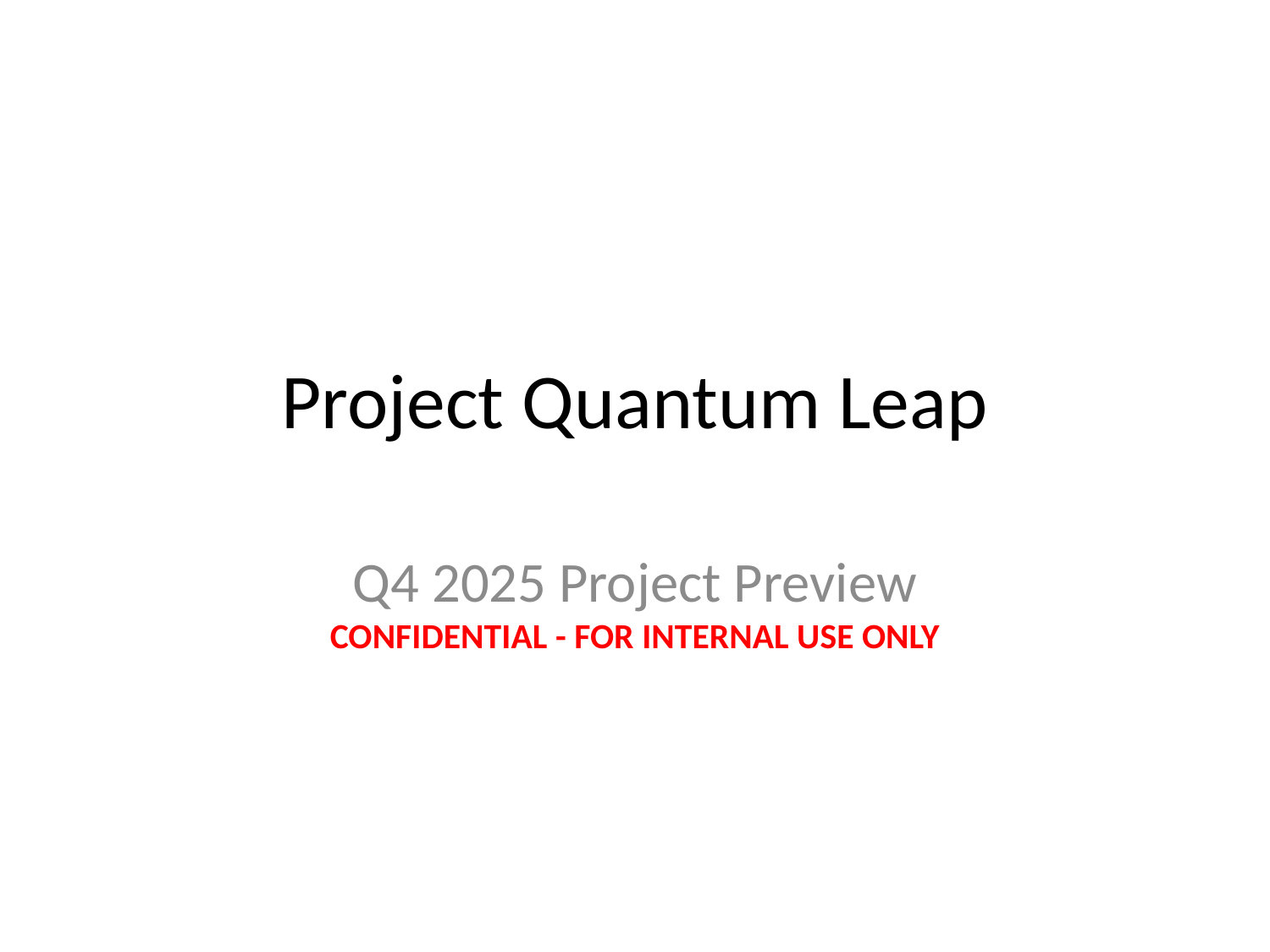

# Project Quantum Leap
Q4 2025 Project Preview
CONFIDENTIAL - FOR INTERNAL USE ONLY